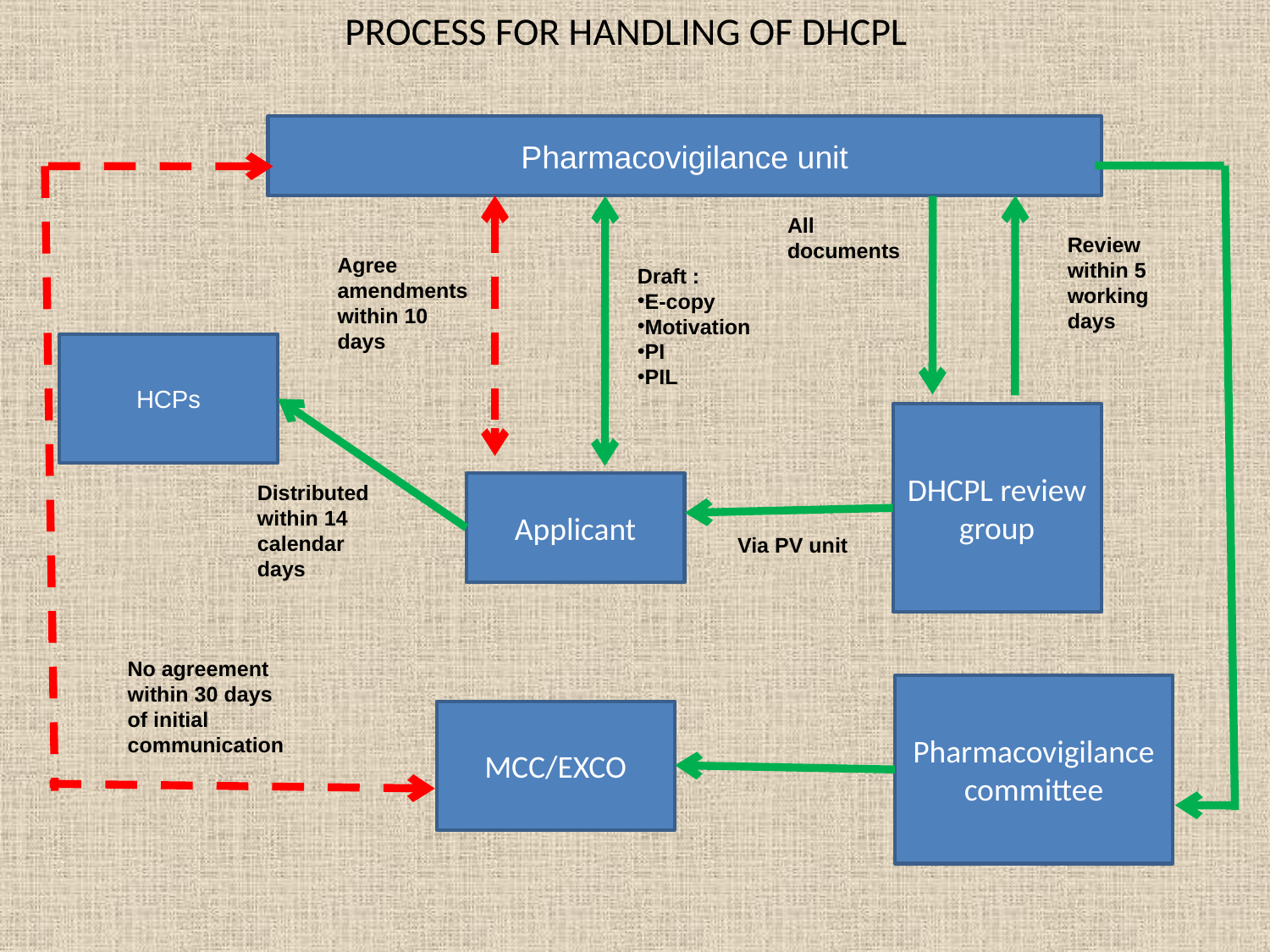

# PROCESS FOR HANDLING OF DHCPL
Pharmacovigilance unit
No agreement within 30 days of initial communication
Agree amendments within 10 days
Review within 5 working days
Draft :
E-copy
Motivation
PI
PIL
All documents
HCPs
Distributed within 14 calendar days
DHCPL review group
Applicant
Via PV unit
Pharmacovigilance committee
MCC/EXCO